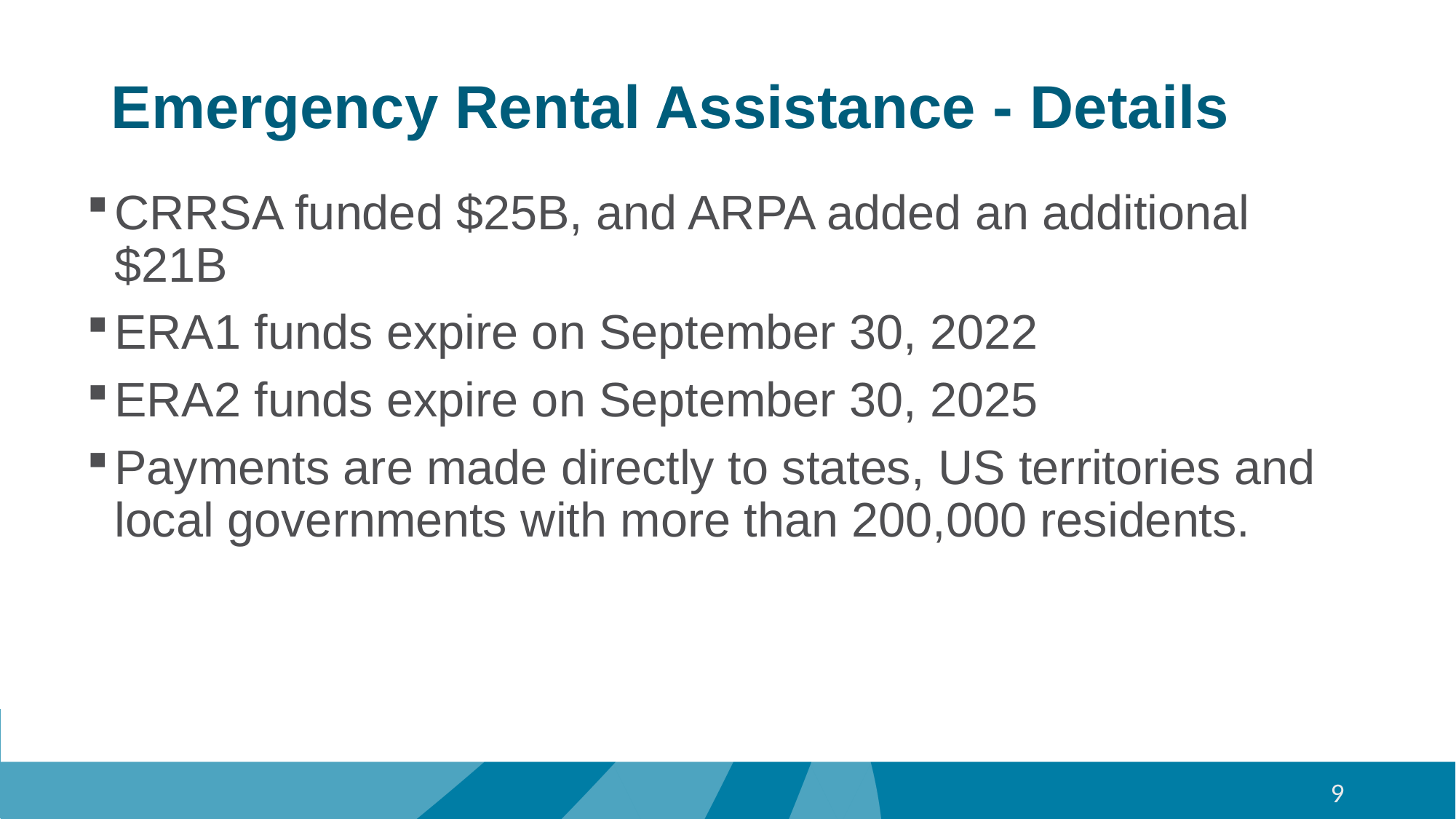

# Emergency Rental Assistance - Details
CRRSA funded $25B, and ARPA added an additional $21B
ERA1 funds expire on September 30, 2022
ERA2 funds expire on September 30, 2025
Payments are made directly to states, US territories and local governments with more than 200,000 residents.
9